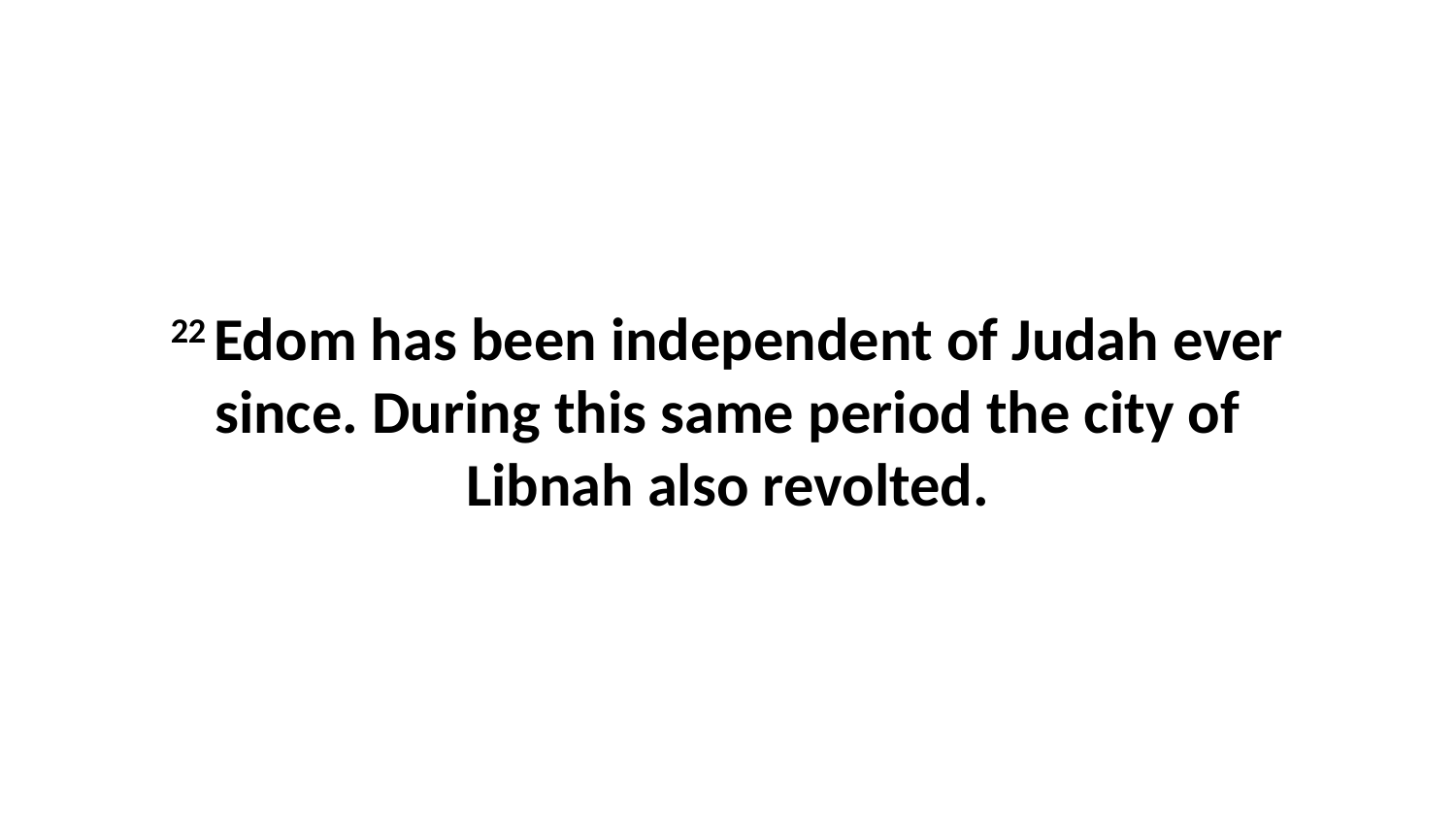

22 Edom has been independent of Judah ever since. During this same period the city of Libnah also revolted.